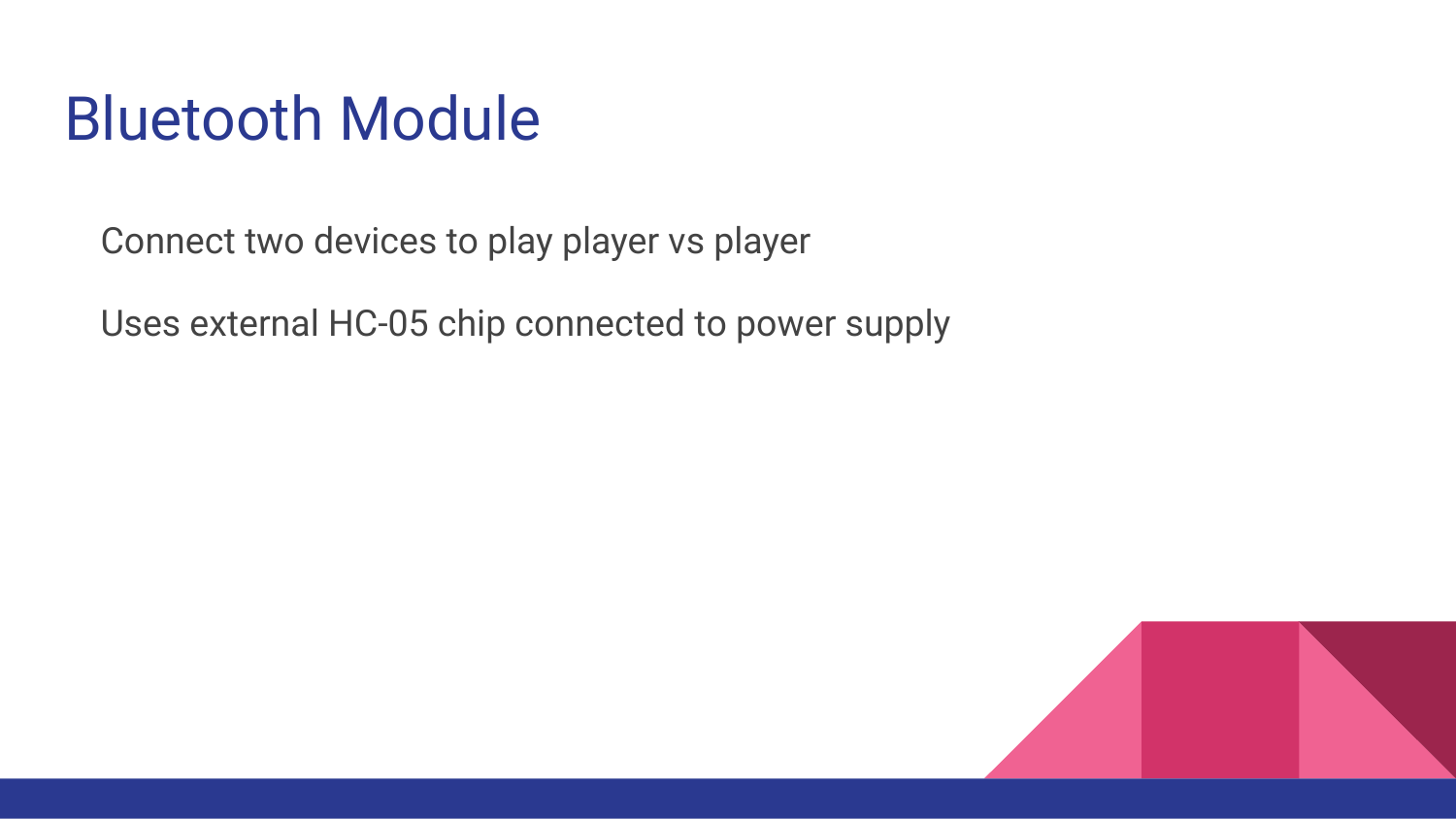

# Bluetooth Module
Connect two devices to play player vs player
Uses external HC-05 chip connected to power supply